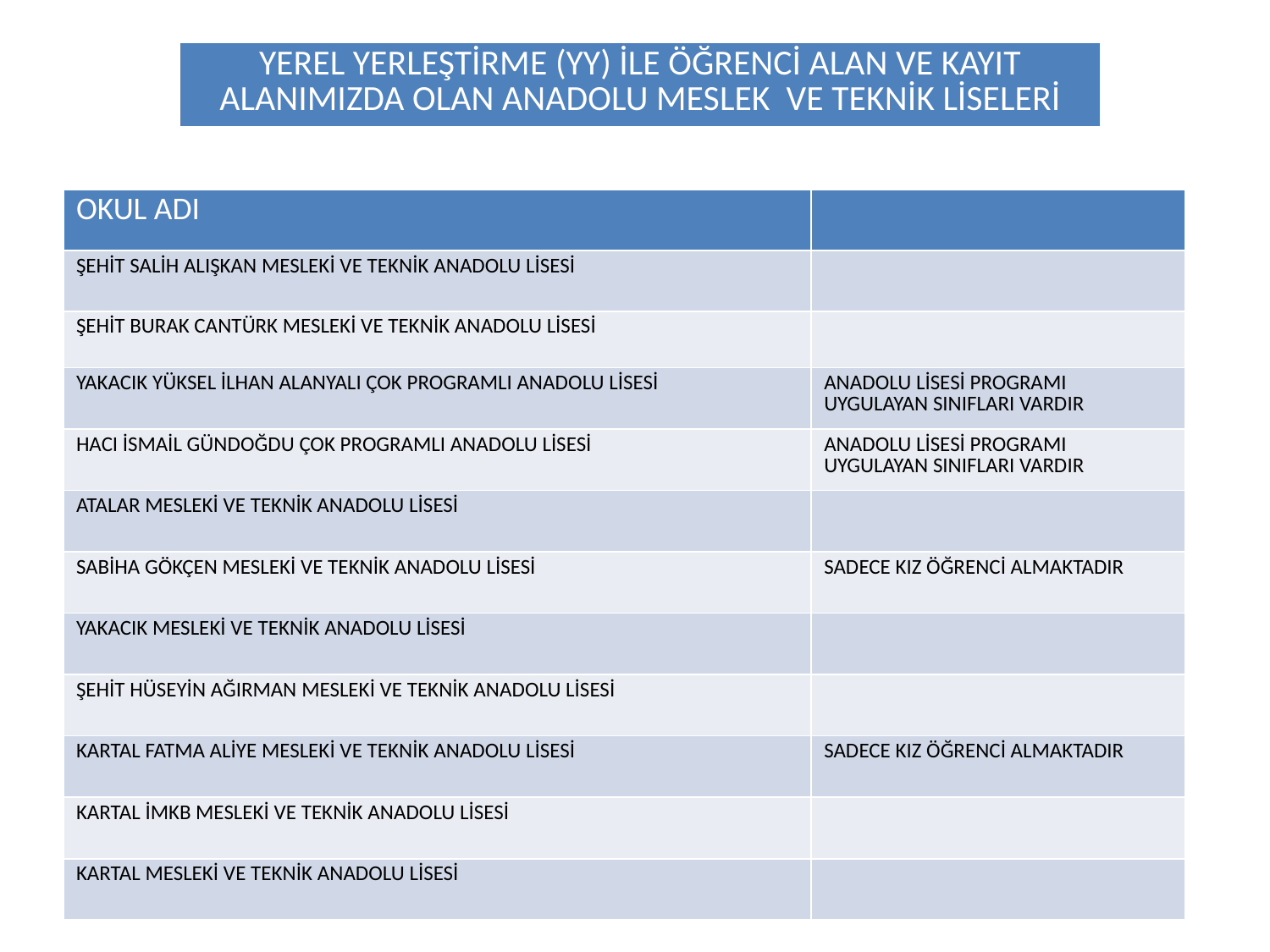

| YEREL YERLEŞTİRME (YY) İLE ÖĞRENCİ ALAN VE KAYIT ALANIMIZDA OLAN ANADOLU MESLEK VE TEKNİK LİSELERİ |
| --- |
| OKUL ADI |  |
| --- | --- |
| ŞEHİT SALİH ALIŞKAN MESLEKİ VE TEKNİK ANADOLU LİSESİ |  |
| ŞEHİT BURAK CANTÜRK MESLEKİ VE TEKNİK ANADOLU LİSESİ |  |
| YAKACIK YÜKSEL İLHAN ALANYALI ÇOK PROGRAMLI ANADOLU LİSESİ | ANADOLU LİSESİ PROGRAMI UYGULAYAN SINIFLARI VARDIR |
| HACI İSMAİL GÜNDOĞDU ÇOK PROGRAMLI ANADOLU LİSESİ | ANADOLU LİSESİ PROGRAMI UYGULAYAN SINIFLARI VARDIR |
| ATALAR MESLEKİ VE TEKNİK ANADOLU LİSESİ |  |
| SABİHA GÖKÇEN MESLEKİ VE TEKNİK ANADOLU LİSESİ | SADECE KIZ ÖĞRENCİ ALMAKTADIR |
| YAKACIK MESLEKİ VE TEKNİK ANADOLU LİSESİ |  |
| ŞEHİT HÜSEYİN AĞIRMAN MESLEKİ VE TEKNİK ANADOLU LİSESİ |  |
| KARTAL FATMA ALİYE MESLEKİ VE TEKNİK ANADOLU LİSESİ | SADECE KIZ ÖĞRENCİ ALMAKTADIR |
| KARTAL İMKB MESLEKİ VE TEKNİK ANADOLU LİSESİ |  |
| KARTAL MESLEKİ VE TEKNİK ANADOLU LİSESİ |  |